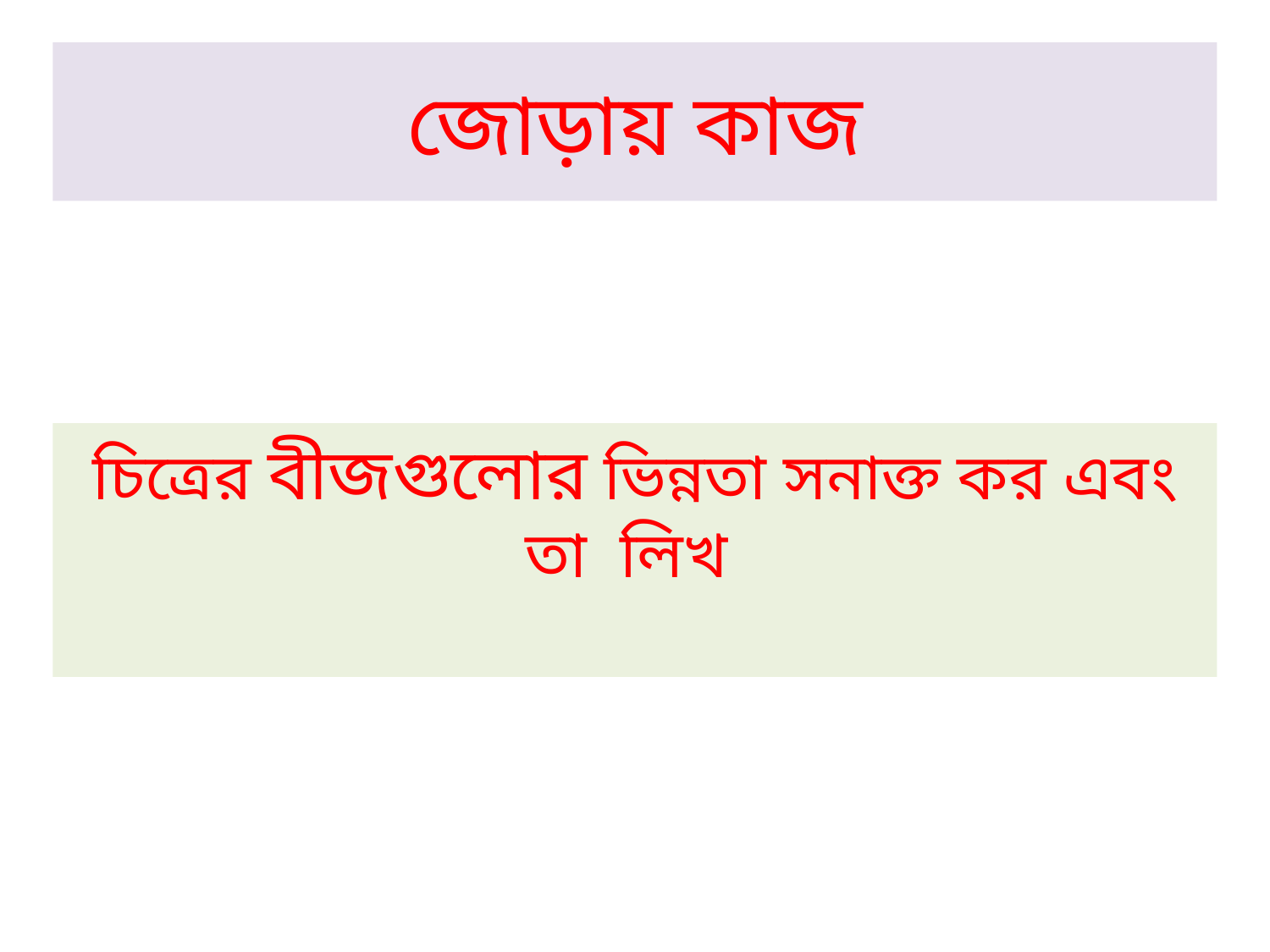

# জোড়ায় কাজ
চিত্রের বীজগুলোর ভিন্নতা সনাক্ত কর এবং তা  লিখ